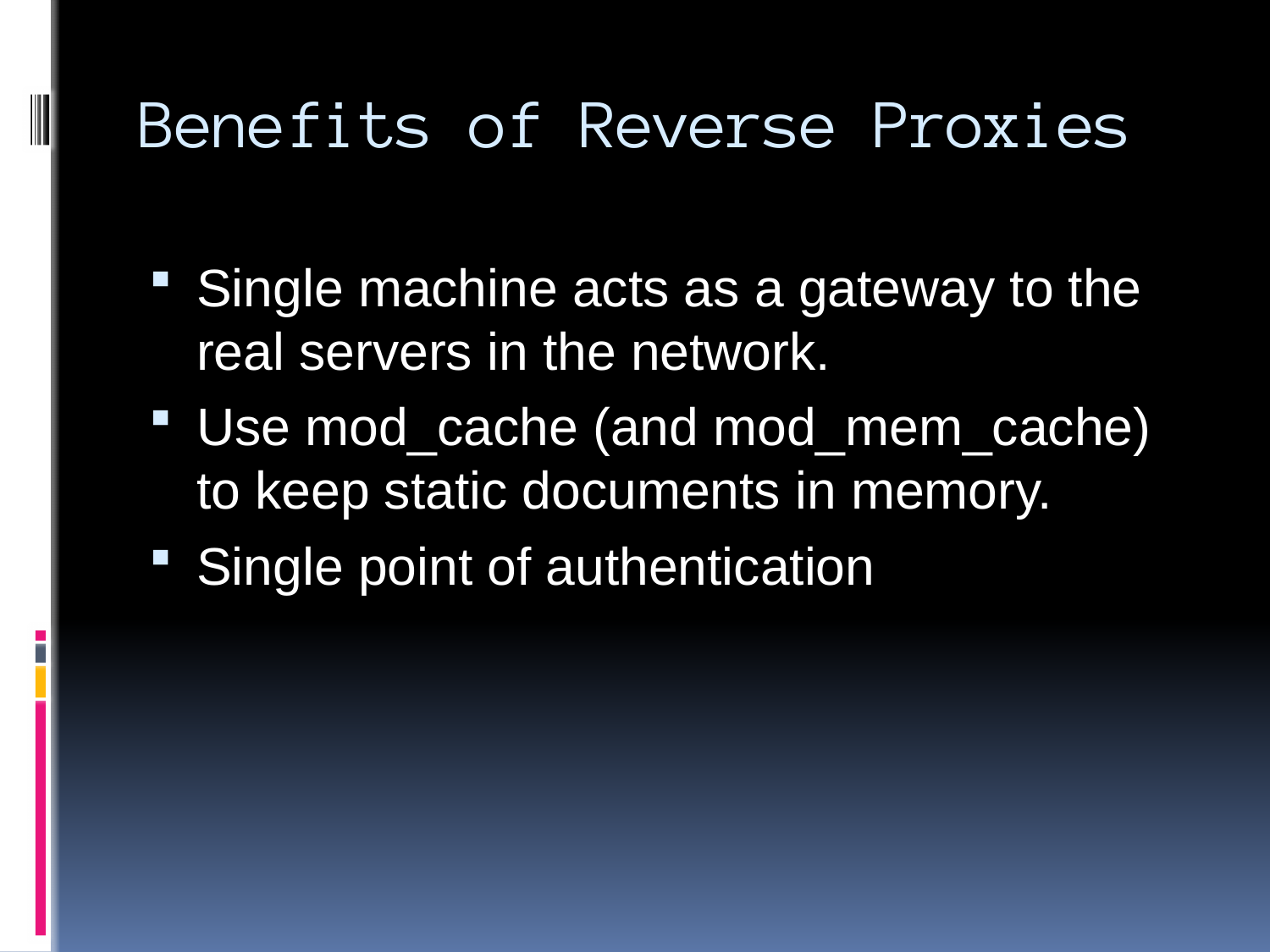

# Benefits of Reverse Proxies
Single machine acts as a gateway to the real servers in the network.
Use mod_cache (and mod_mem_cache) to keep static documents in memory.
Single point of authentication